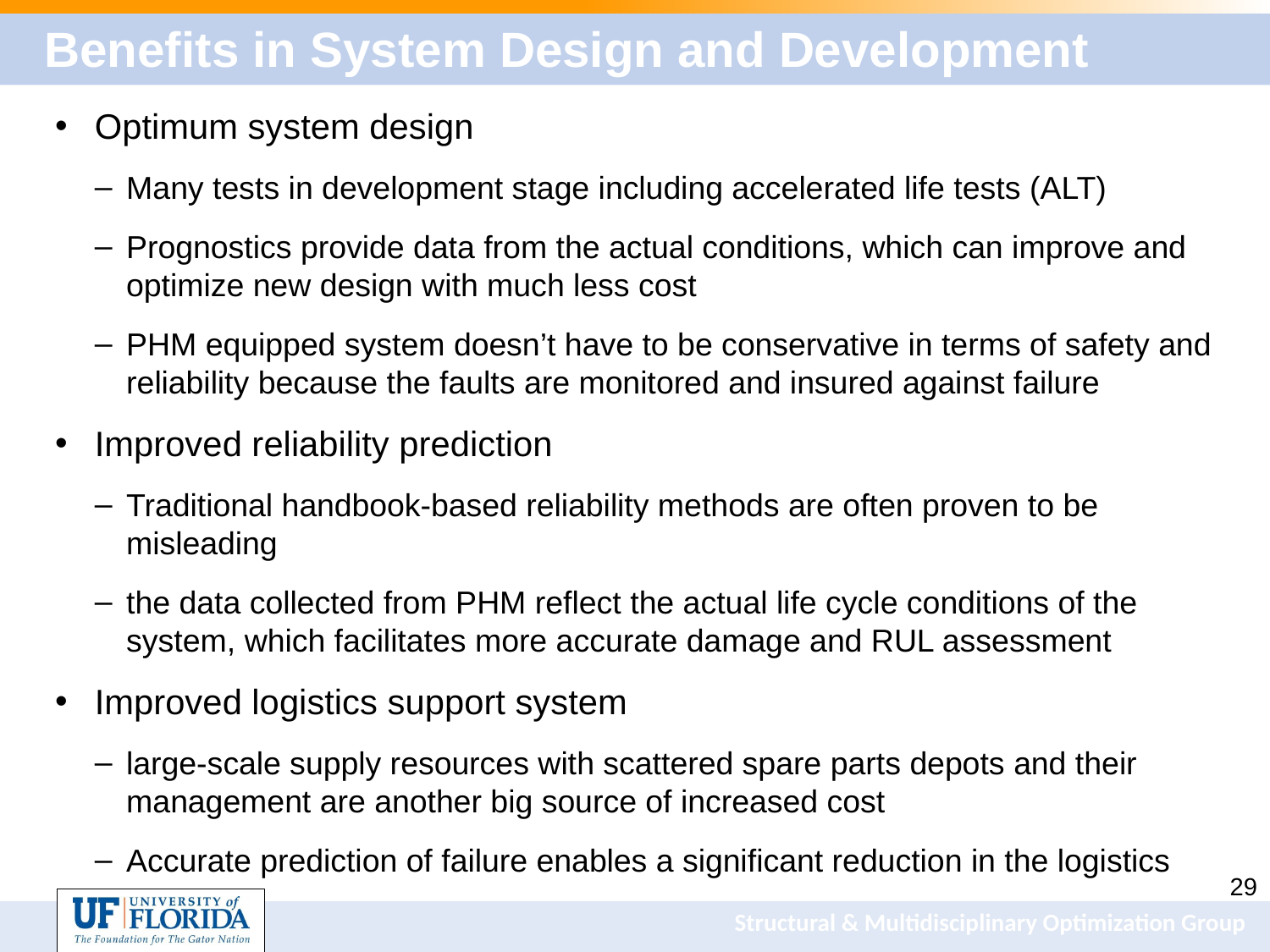

# Benefits in System Design and Development
Optimum system design
Many tests in development stage including accelerated life tests (ALT)
Prognostics provide data from the actual conditions, which can improve and optimize new design with much less cost
PHM equipped system doesn’t have to be conservative in terms of safety and reliability because the faults are monitored and insured against failure
Improved reliability prediction
Traditional handbook-based reliability methods are often proven to be misleading
the data collected from PHM reflect the actual life cycle conditions of the system, which facilitates more accurate damage and RUL assessment
Improved logistics support system
large-scale supply resources with scattered spare parts depots and their management are another big source of increased cost
Accurate prediction of failure enables a significant reduction in the logistics